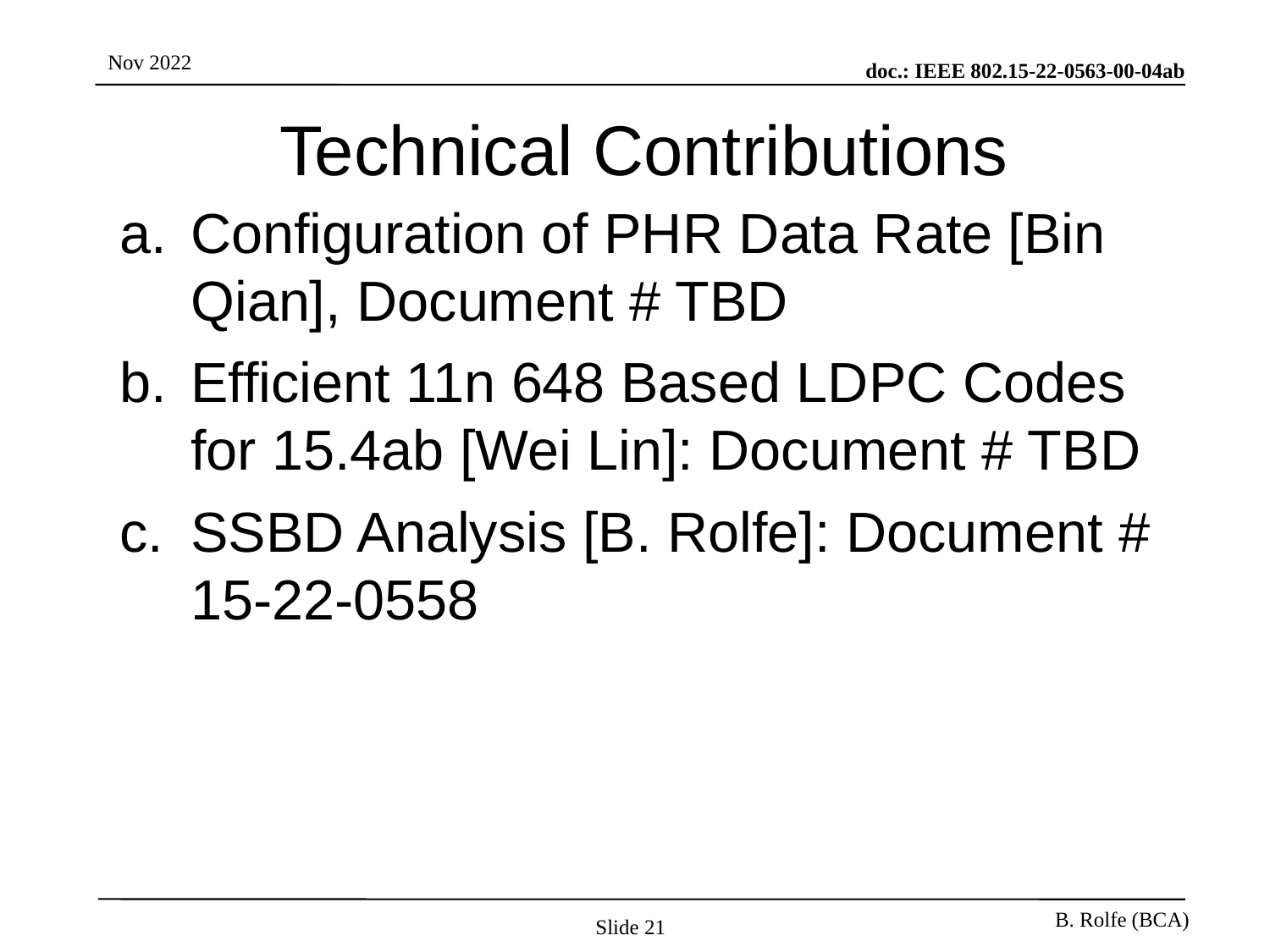

# Technical Contributions
Configuration of PHR Data Rate [Bin Qian], Document # TBD
Efficient 11n 648 Based LDPC Codes for 15.4ab [Wei Lin]: Document # TBD
SSBD Analysis [B. Rolfe]: Document # 15-22-0558

Slide 21